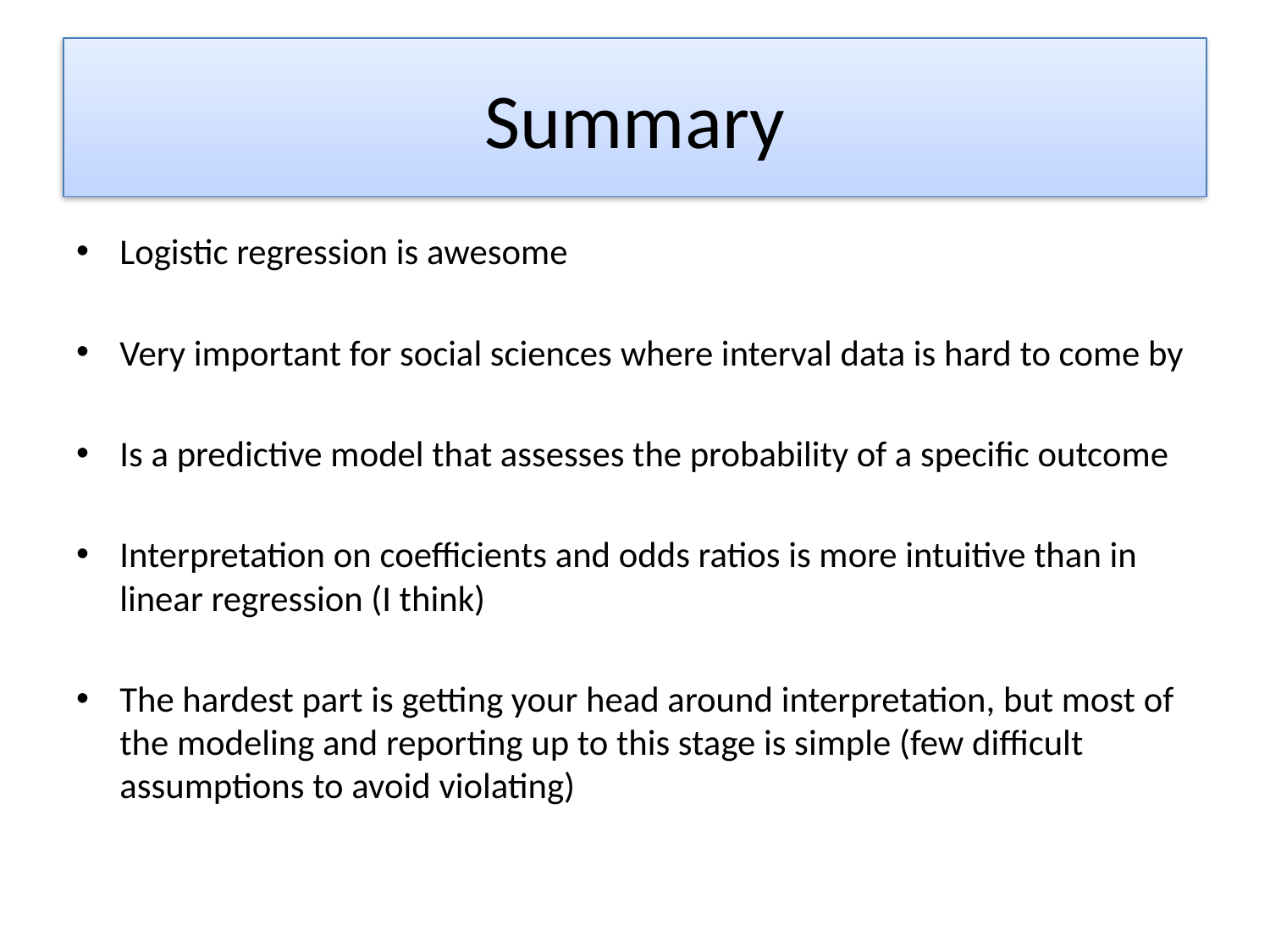

# Summary
Logistic regression is awesome

Very important for social sciences where interval data is hard to come by

Is a predictive model that assesses the probability of a specific outcome

Interpretation on coefficients and odds ratios is more intuitive than in linear regression (I think)

The hardest part is getting your head around interpretation, but most of the modeling and reporting up to this stage is simple (few difficult assumptions to avoid violating)